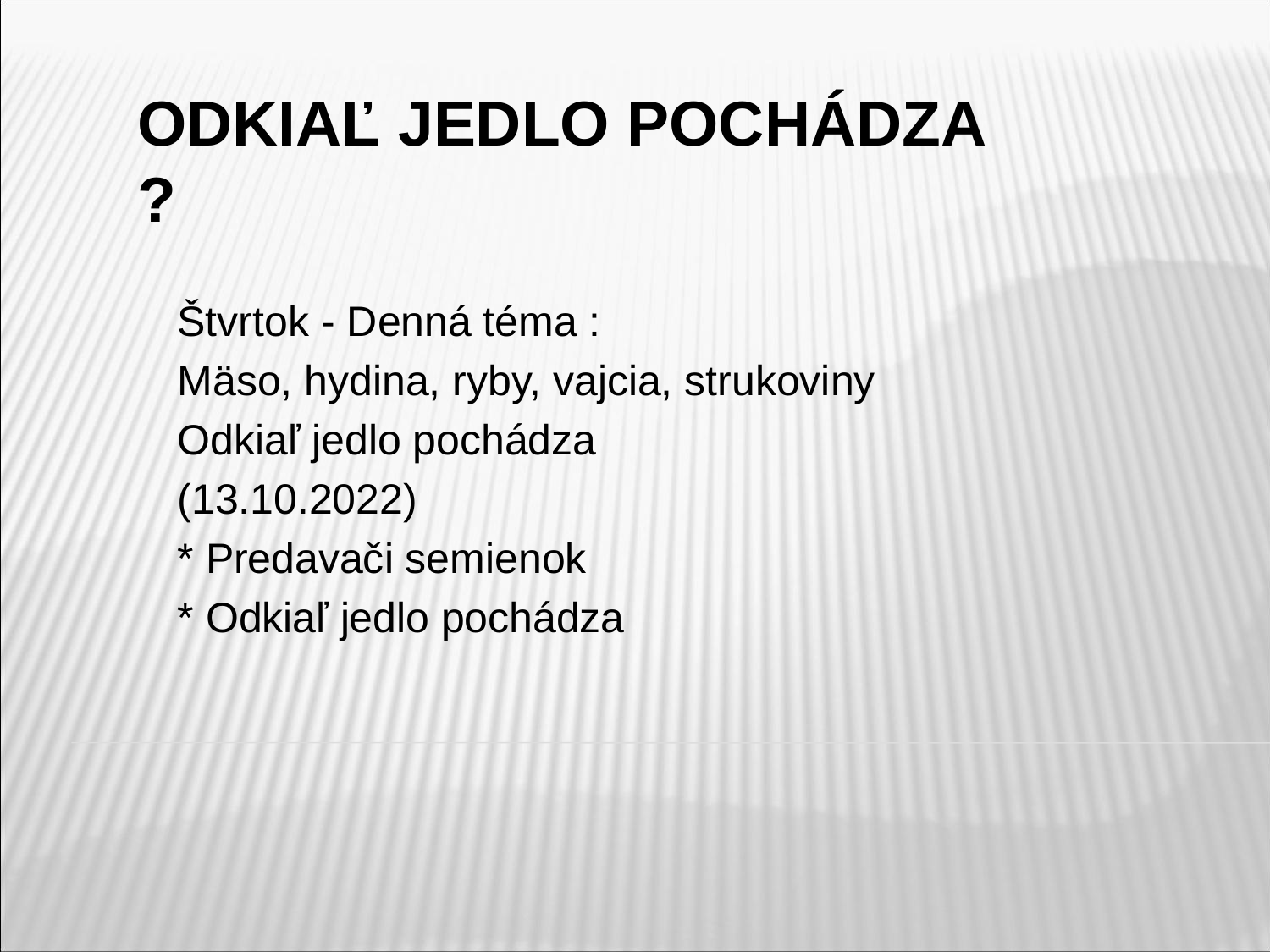

# Odkiaľ jedlo pochádza ?
Štvrtok - Denná téma :
Mäso, hydina, ryby, vajcia, strukoviny
Odkiaľ jedlo pochádza
(13.10.2022)
* Predavači semienok
* Odkiaľ jedlo pochádza